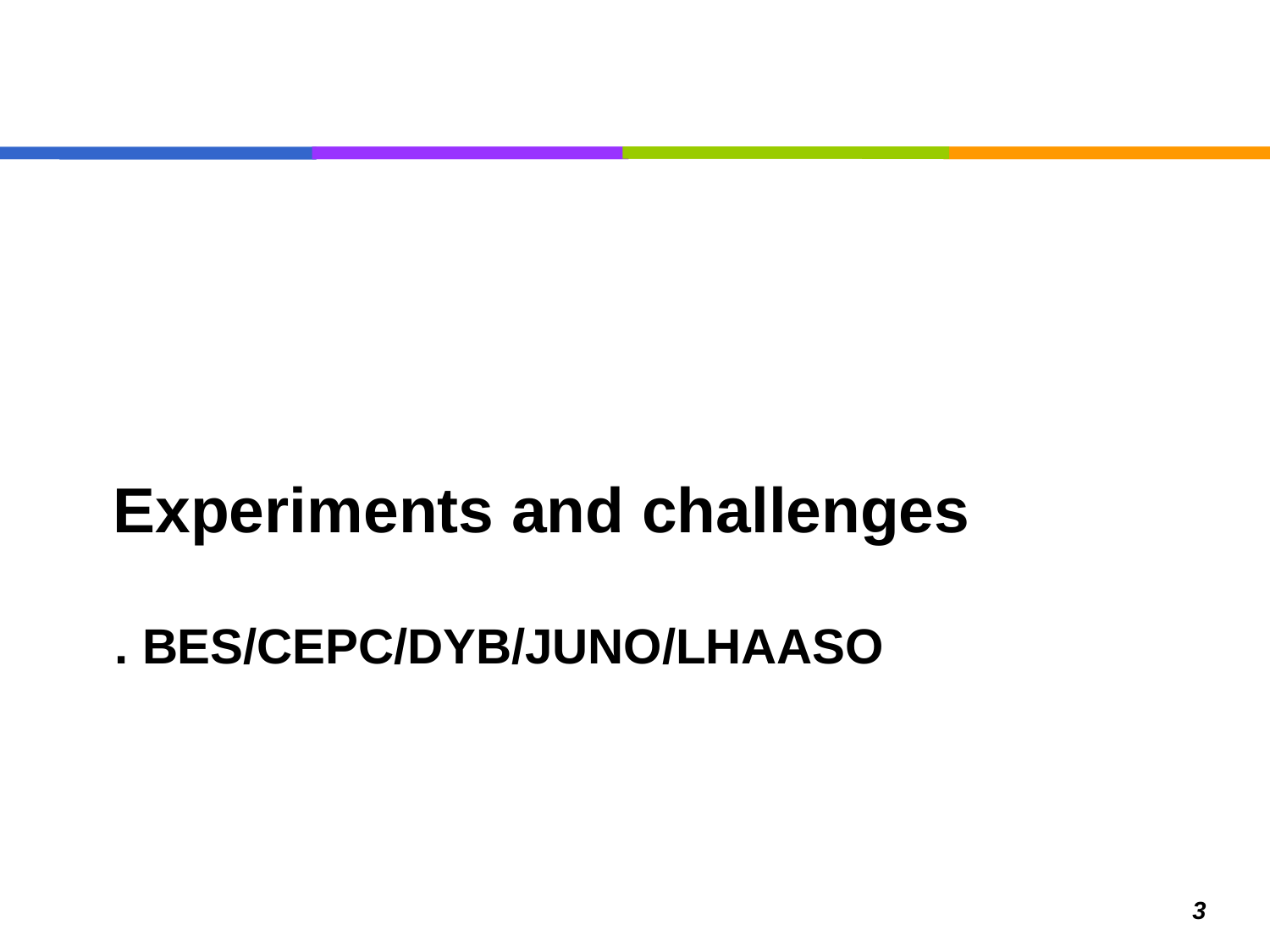

Experiments and challenges

# . BES/CEPC/DYB/JUNO/LHAASO
3